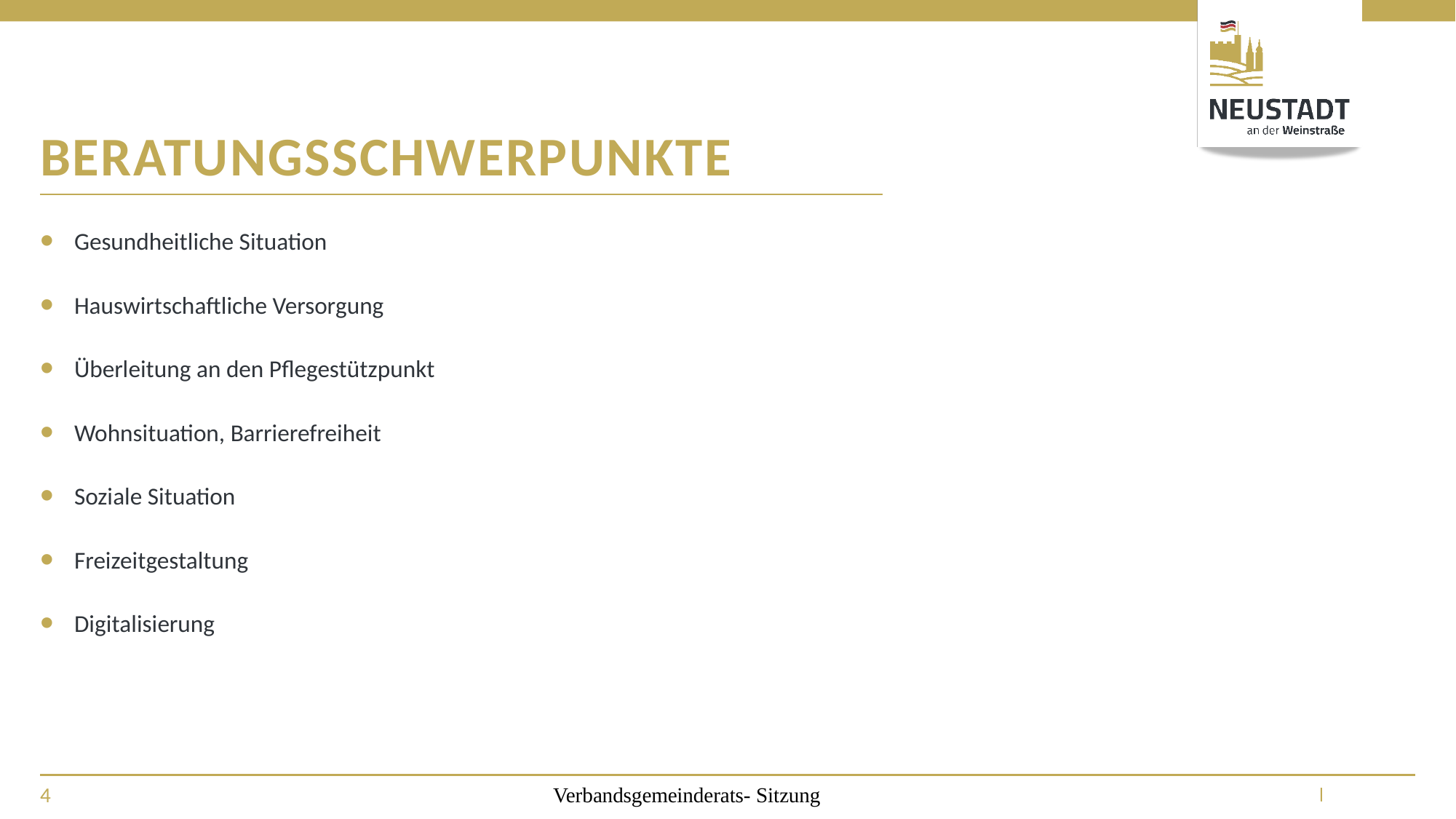

# Beratungsschwerpunkte
Gesundheitliche Situation
Hauswirtschaftliche Versorgung
Überleitung an den Pflegestützpunkt
Wohnsituation, Barrierefreiheit
Soziale Situation
Freizeitgestaltung
Digitalisierung
4
Verbandsgemeinderats- Sitzung
09.11.2023